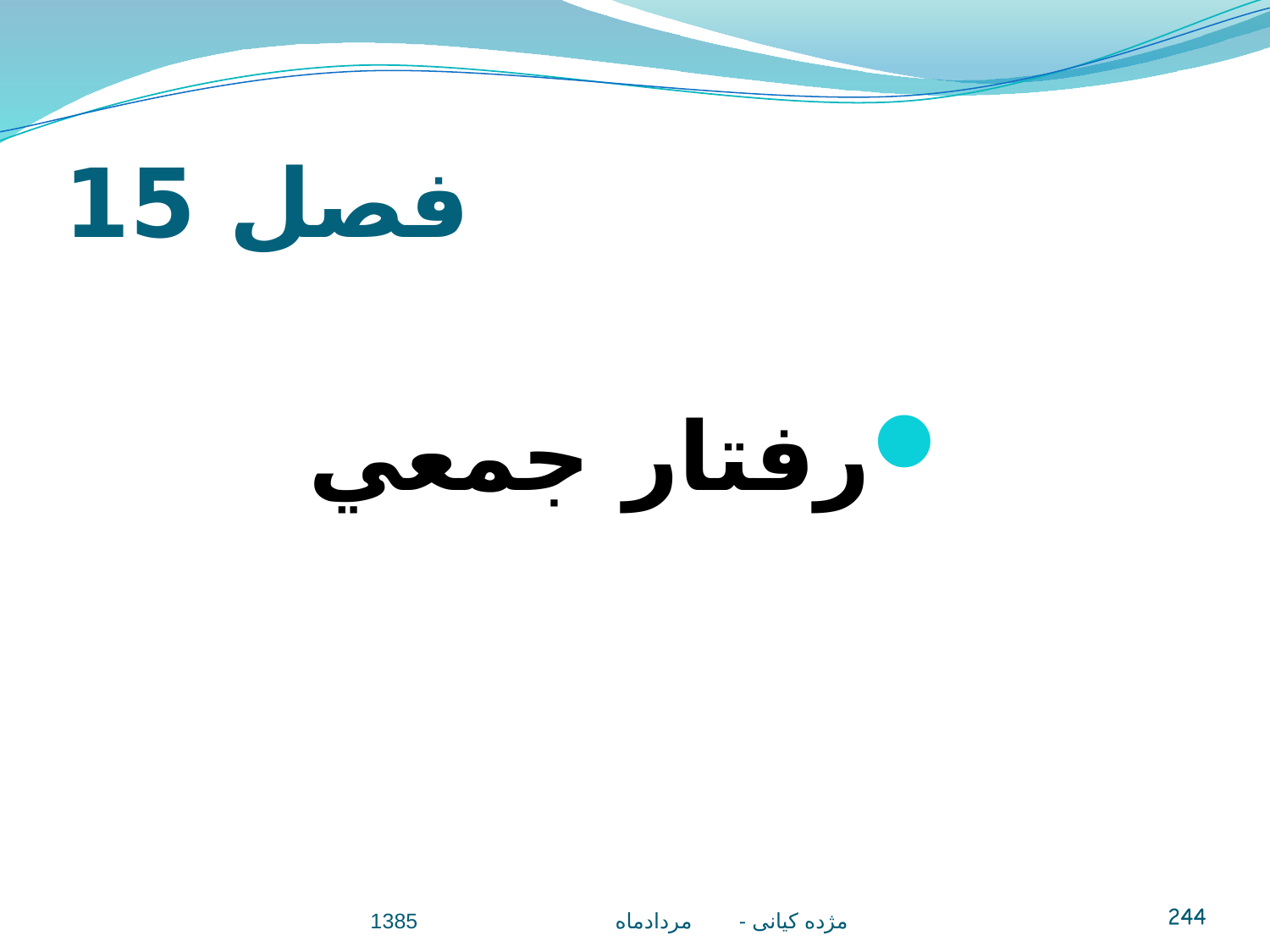

# فصل 15

رفتار جمعي
مژده کيانی - مردادماه 1385
244